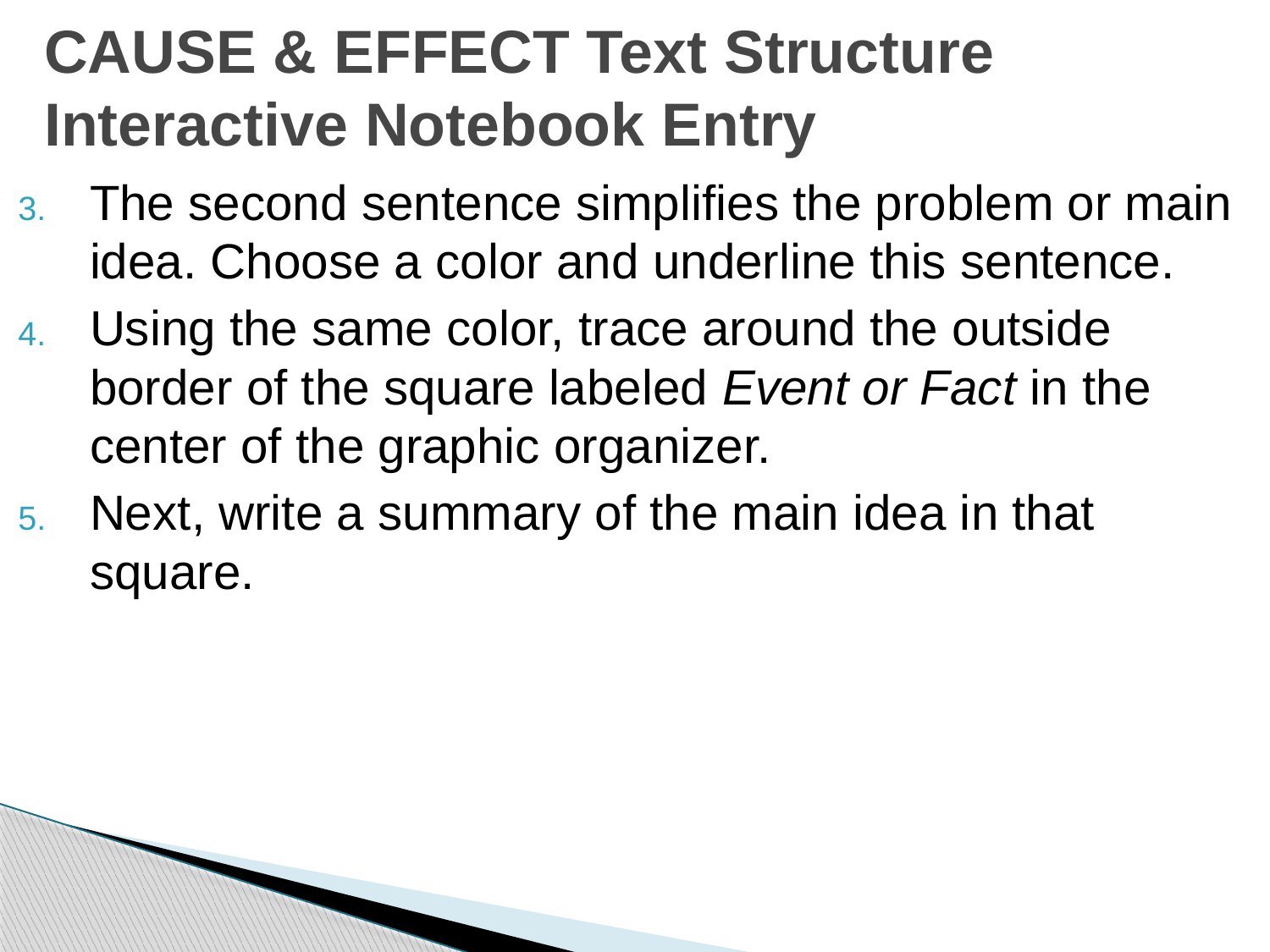

# CAUSE & EFFECT Text Structure Interactive Notebook Entry
The second sentence simplifies the problem or main idea. Choose a color and underline this sentence.
Using the same color, trace around the outside border of the square labeled Event or Fact in the center of the graphic organizer.
Next, write a summary of the main idea in that square.